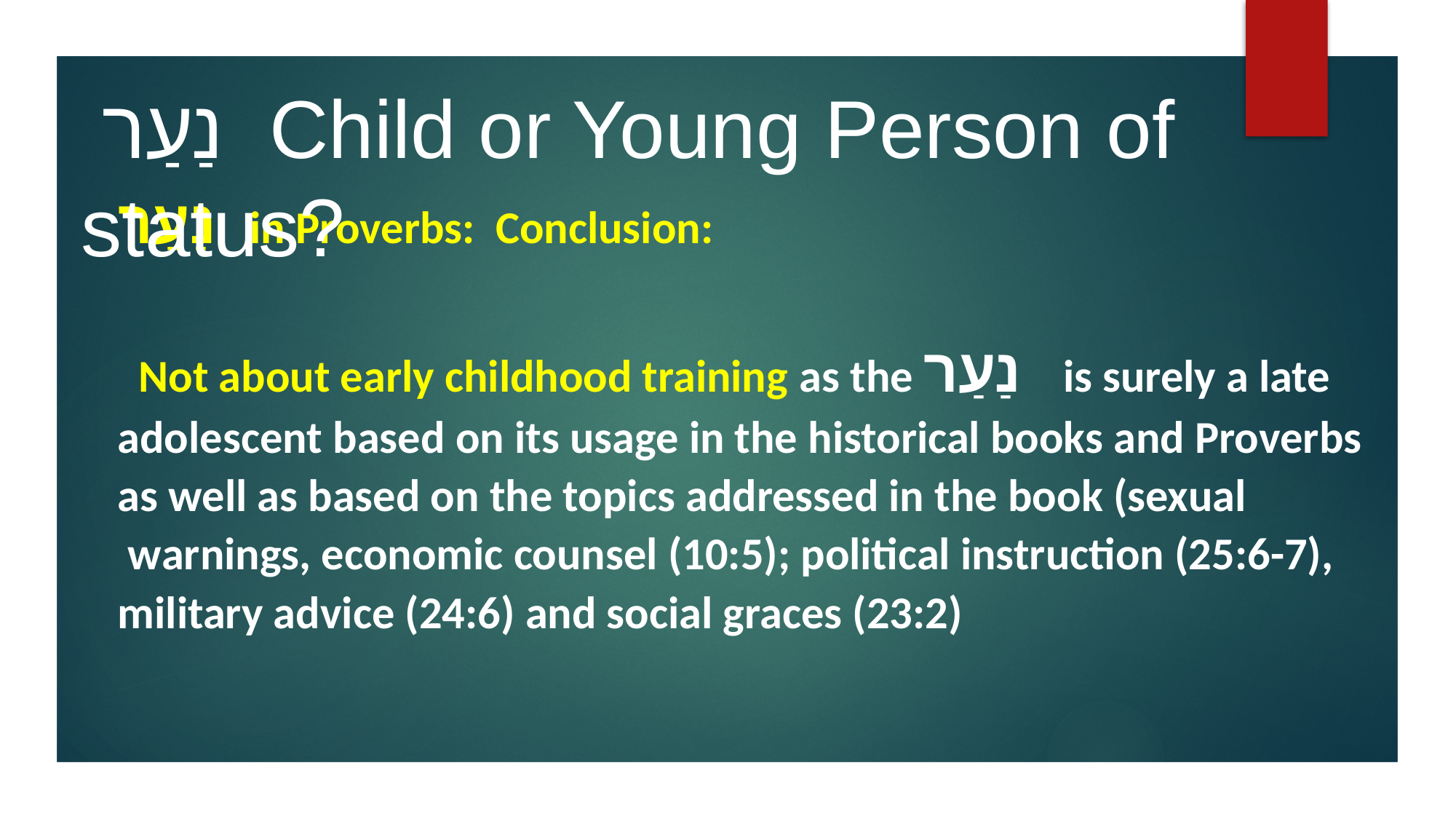

נַעַר  Child or Young Person of status?
נַעַר  in Proverbs:  Conclusion:
  Not about early childhood training as the נַעַר   is surely a late adolescent based on its usage in the historical books and Proverbs as well as based on the topics addressed in the book (sexual
 warnings, economic counsel (10:5); political instruction (25:6-7), military advice (24:6) and social graces (23:2)